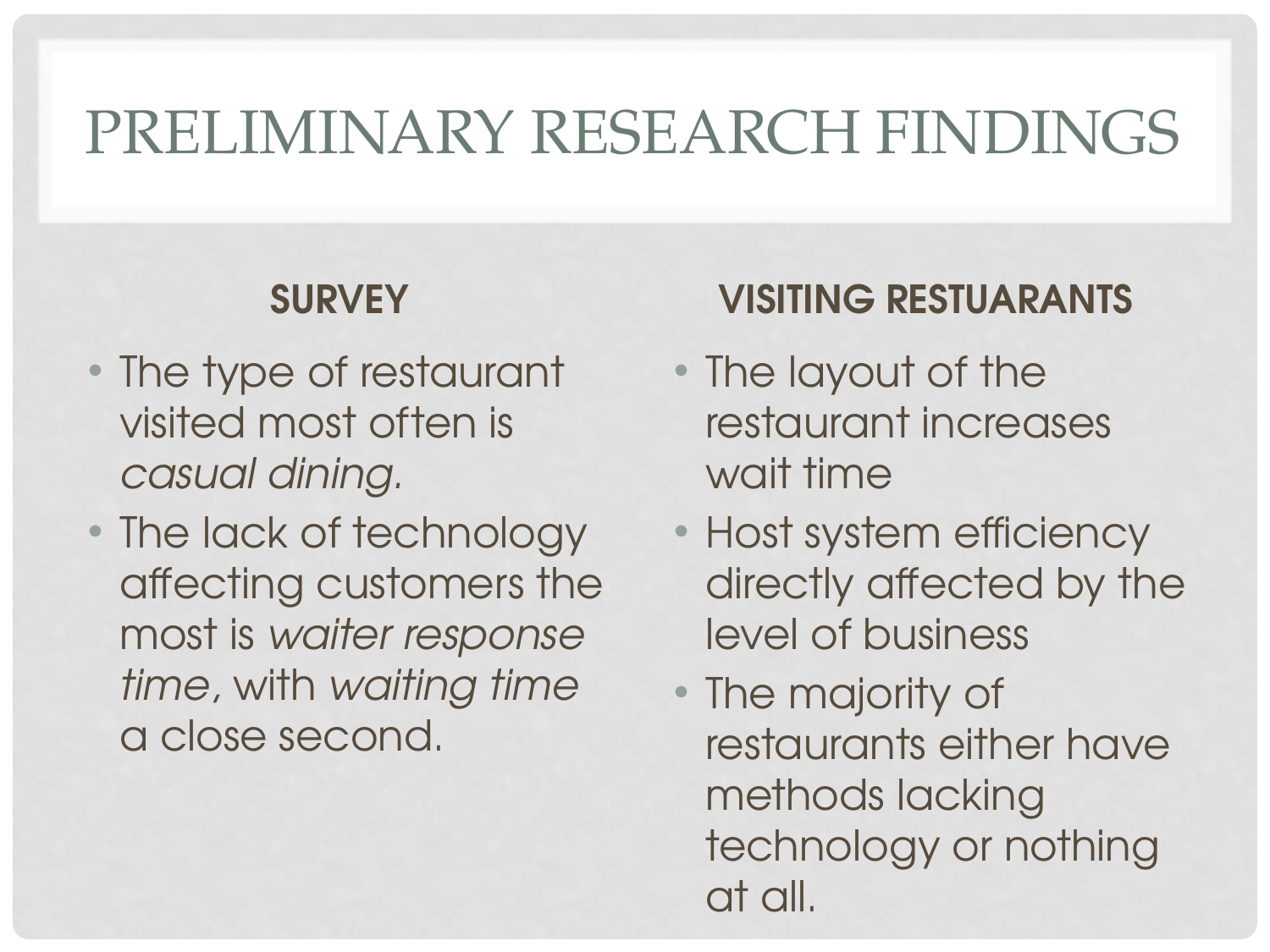

# Preliminary Research findings
SURVEY
VISITING RESTUARANTS

The layout of the restaurant increases wait time
Host system efficiency directly affected by the level of business
The majority of restaurants either have methods lacking technology or nothing at all.
The type of restaurant visited most often is casual dining.
The lack of technology affecting customers the most is waiter response time, with waiting time a close second.